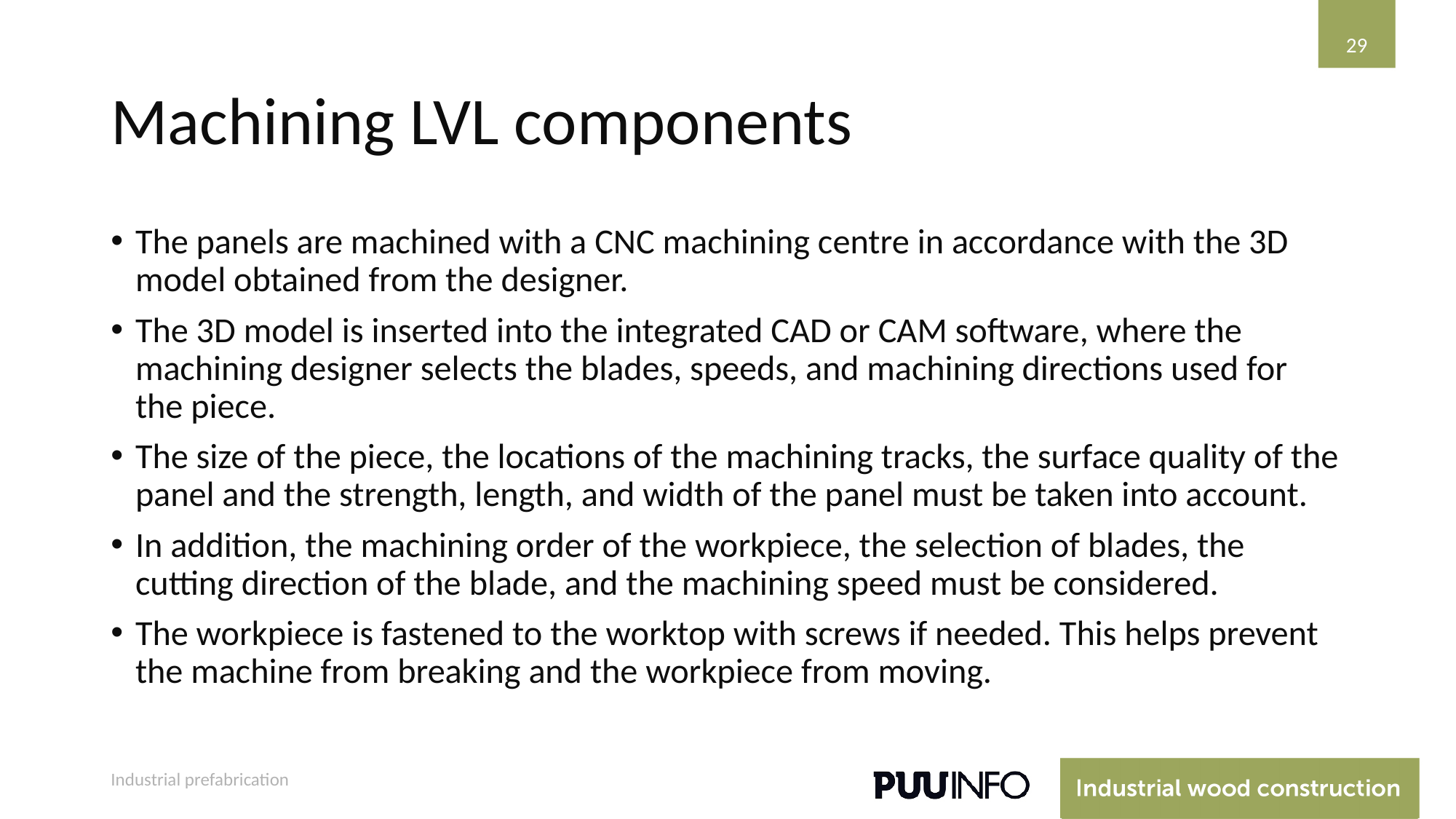

29
# Machining LVL components
The panels are machined with a CNC machining centre in accordance with the 3D model obtained from the designer.
The 3D model is inserted into the integrated CAD or CAM software, where the machining designer selects the blades, speeds, and machining directions used for the piece.
The size of the piece, the locations of the machining tracks, the surface quality of the panel and the strength, length, and width of the panel must be taken into account.
In addition, the machining order of the workpiece, the selection of blades, the cutting direction of the blade, and the machining speed must be considered.
The workpiece is fastened to the worktop with screws if needed. This helps prevent the machine from breaking and the workpiece from moving.

Industrial prefabrication